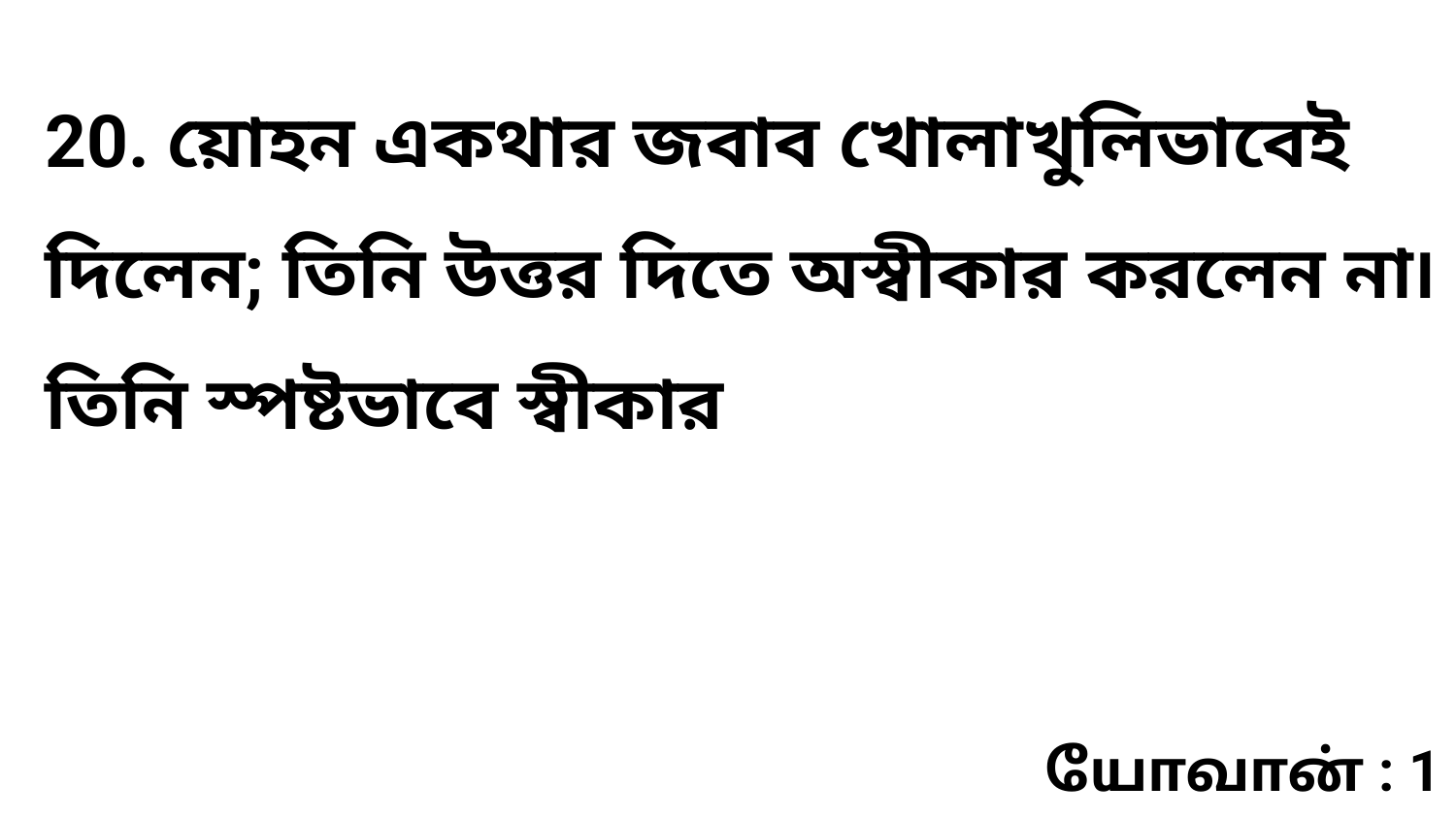

20. য়োহন একথার জবাব খোলাখুলিভাবেই দিলেন; তিনি উত্তর দিতে অস্বীকার করলেন না৷ তিনি স্পষ্টভাবে স্বীকার
யோவான் : 1